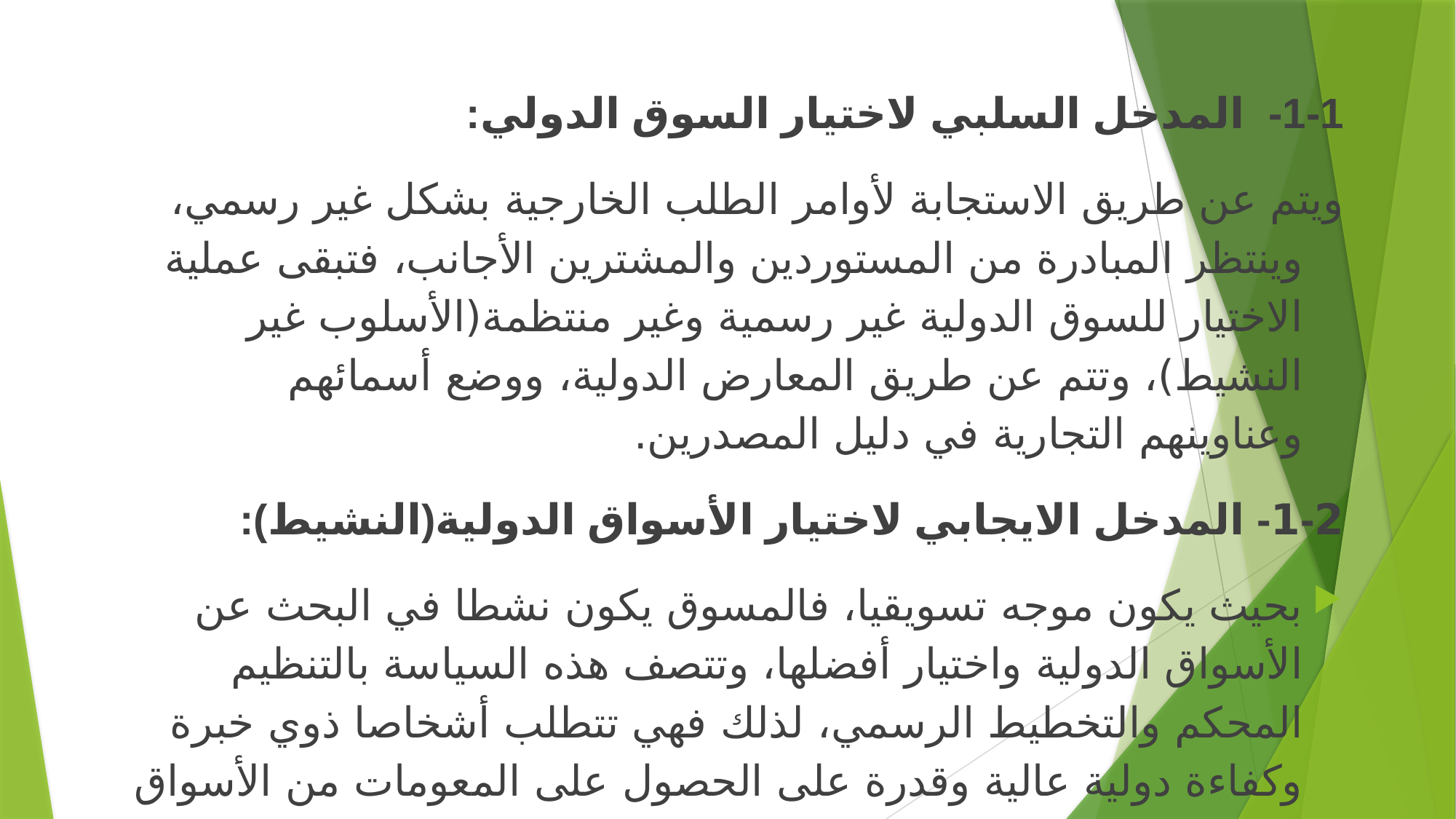

1-1-  المدخل السلبي لاختيار السوق الدولي:
ويتم عن طريق الاستجابة لأوامر الطلب الخارجية بشكل غير رسمي، وينتظر المبادرة من المستوردين والمشترين الأجانب، فتبقى عملية الاختيار للسوق الدولية غير رسمية وغير منتظمة(الأسلوب غير النشيط)، وتتم عن طريق المعارض الدولية، ووضع أسمائهم وعناوينهم التجارية في دليل المصدرين.
1-2- المدخل الايجابي لاختيار الأسواق الدولية(النشيط):
بحيث يكون موجه تسويقيا، فالمسوق يكون نشطا في البحث عن الأسواق الدولية واختيار أفضلها، وتتصف هذه السياسة بالتنظيم المحكم والتخطيط الرسمي، لذلك فهي تتطلب أشخاصا ذوي خبرة وكفاءة دولية عالية وقدرة على الحصول على المعومات من الأسواق الخارجية.